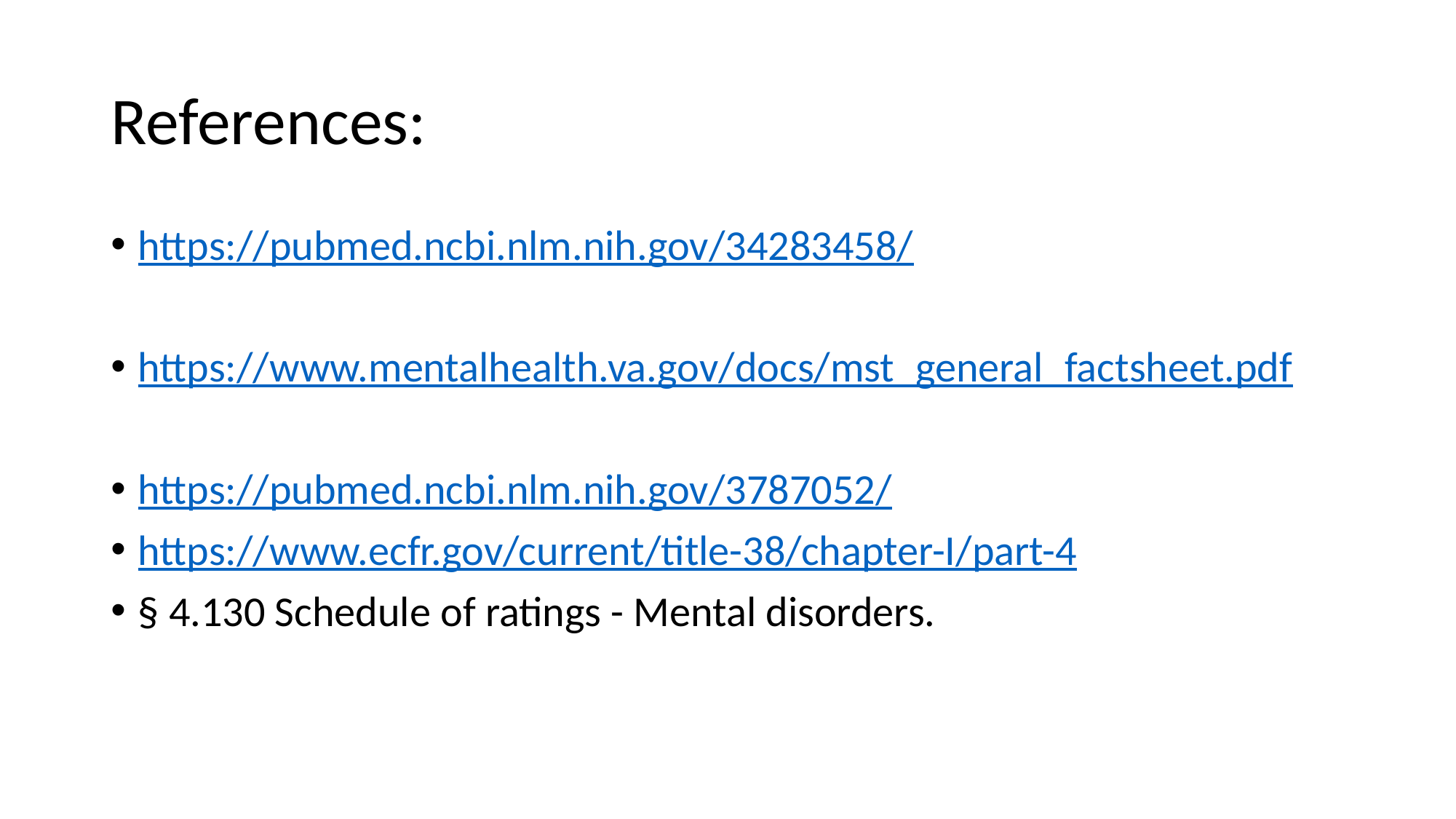

# References:
https://pubmed.ncbi.nlm.nih.gov/34283458/

https://www.mentalhealth.va.gov/docs/mst_general_factsheet.pdf

https://pubmed.ncbi.nlm.nih.gov/3787052/
https://www.ecfr.gov/current/title-38/chapter-I/part-4
§ 4.130 Schedule of ratings - Mental disorders.